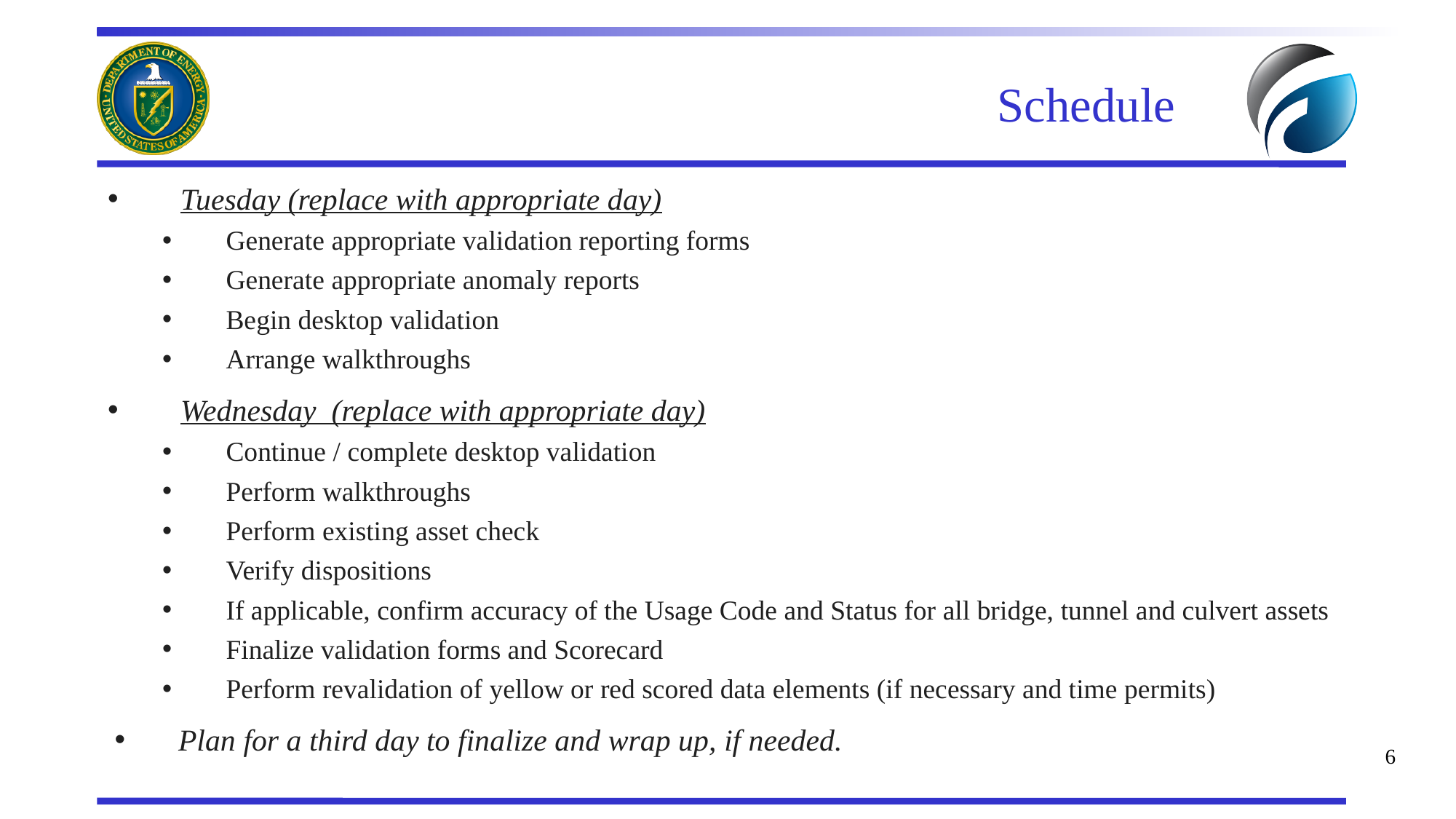

# Schedule
Tuesday (replace with appropriate day)
Generate appropriate validation reporting forms
Generate appropriate anomaly reports
Begin desktop validation
Arrange walkthroughs
Wednesday  (replace with appropriate day)
Continue / complete desktop validation
Perform walkthroughs
Perform existing asset check
Verify dispositions
If applicable, confirm accuracy of the Usage Code and Status for all bridge, tunnel and culvert assets
Finalize validation forms and Scorecard
Perform revalidation of yellow or red scored data elements (if necessary and time permits)
Plan for a third day to finalize and wrap up, if needed.

6